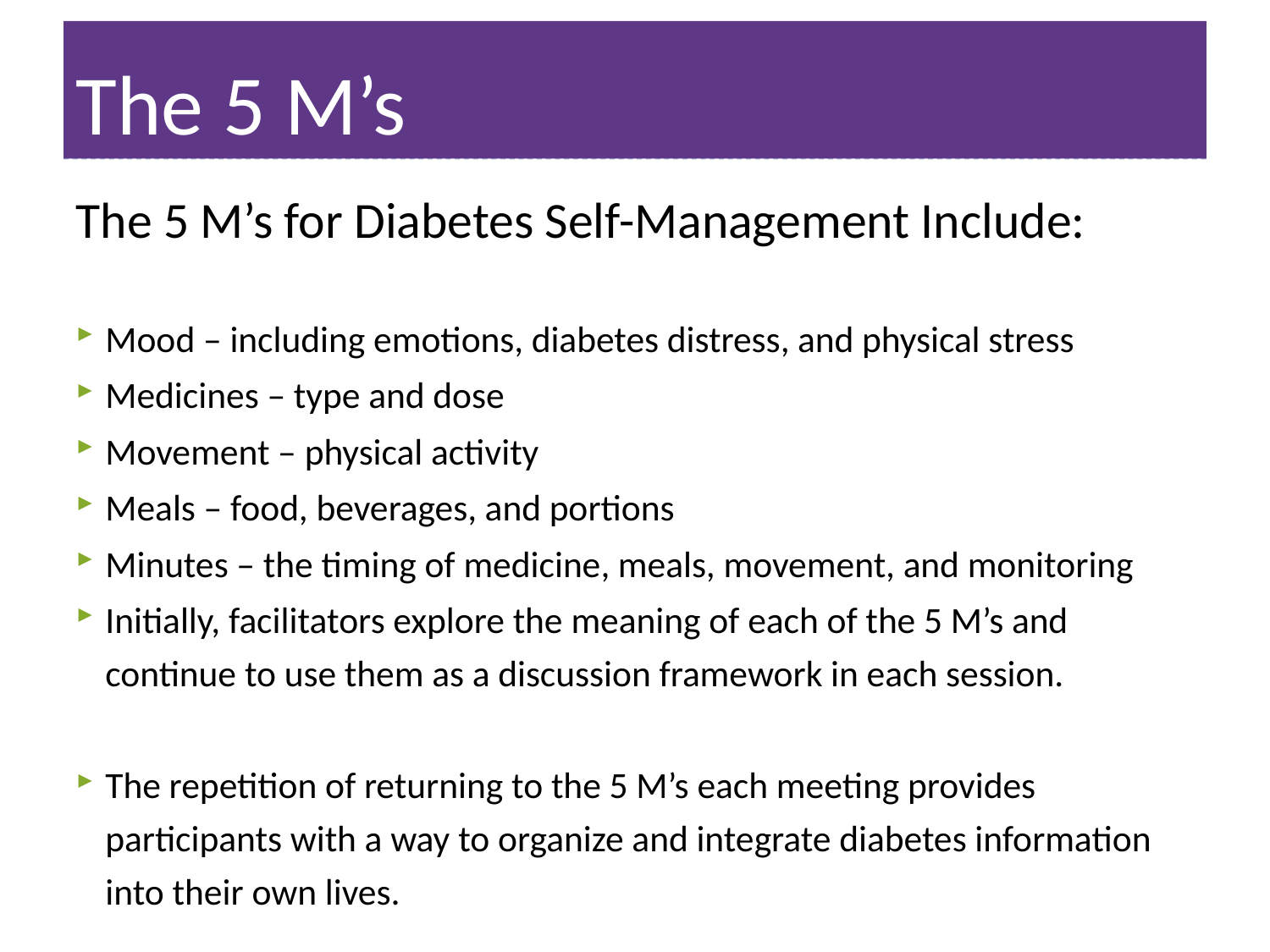

# The 5 M’s
The 5 M’s for Diabetes Self-Management Include:

Mood – including emotions, diabetes distress, and physical stress
Medicines – type and dose
Movement – physical activity
Meals – food, beverages, and portions
Minutes – the timing of medicine, meals, movement, and monitoring
Initially, facilitators explore the meaning of each of the 5 M’s and continue to use them as a discussion framework in each session.

The repetition of returning to the 5 M’s each meeting provides participants with a way to organize and integrate diabetes information into their own lives.